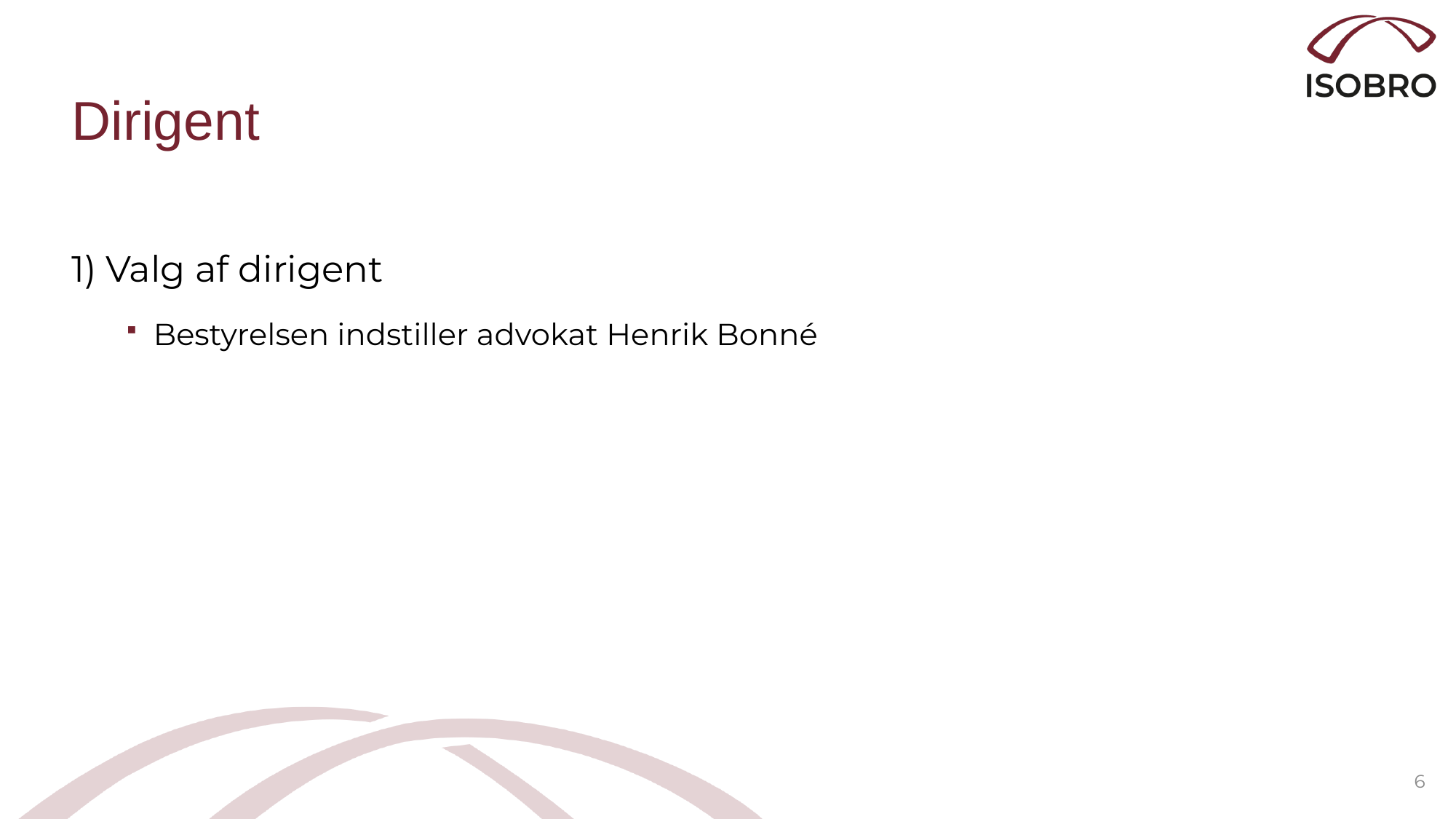

# Dirigent
1) Valg af dirigent
Bestyrelsen indstiller advokat Henrik Bonné
6